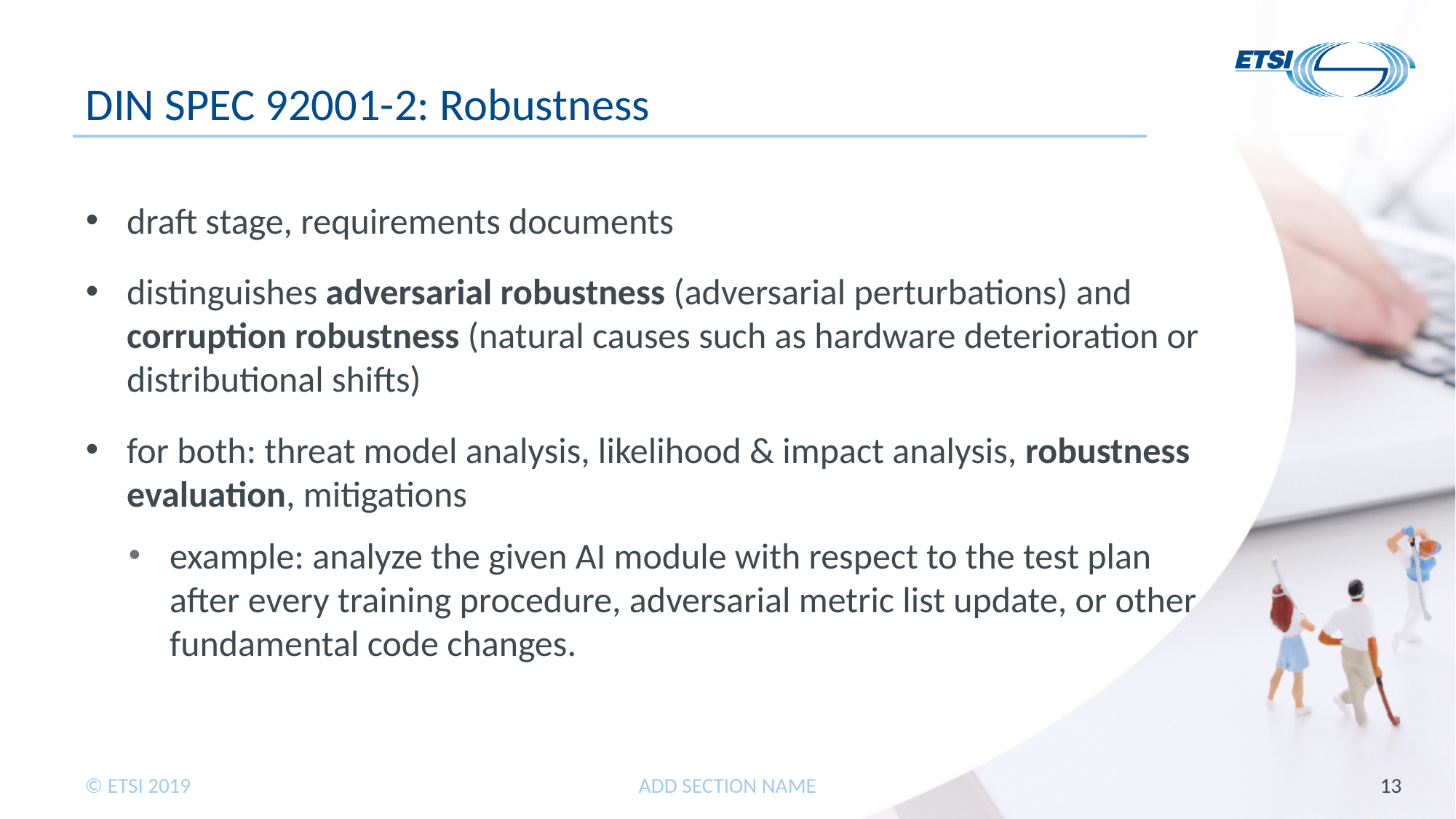

# DIN SPEC 92001-2: Robustness
draft stage, requirements documents
distinguishes adversarial robustness (adversarial perturbations) and corruption robustness (natural causes such as hardware deterioration or distributional shifts)
for both: threat model analysis, likelihood & impact analysis, robustness evaluation, mitigations
example: analyze the given AI module with respect to the test plan after every training procedure, adversarial metric list update, or other fundamental code changes.

ADD SECTION NAME